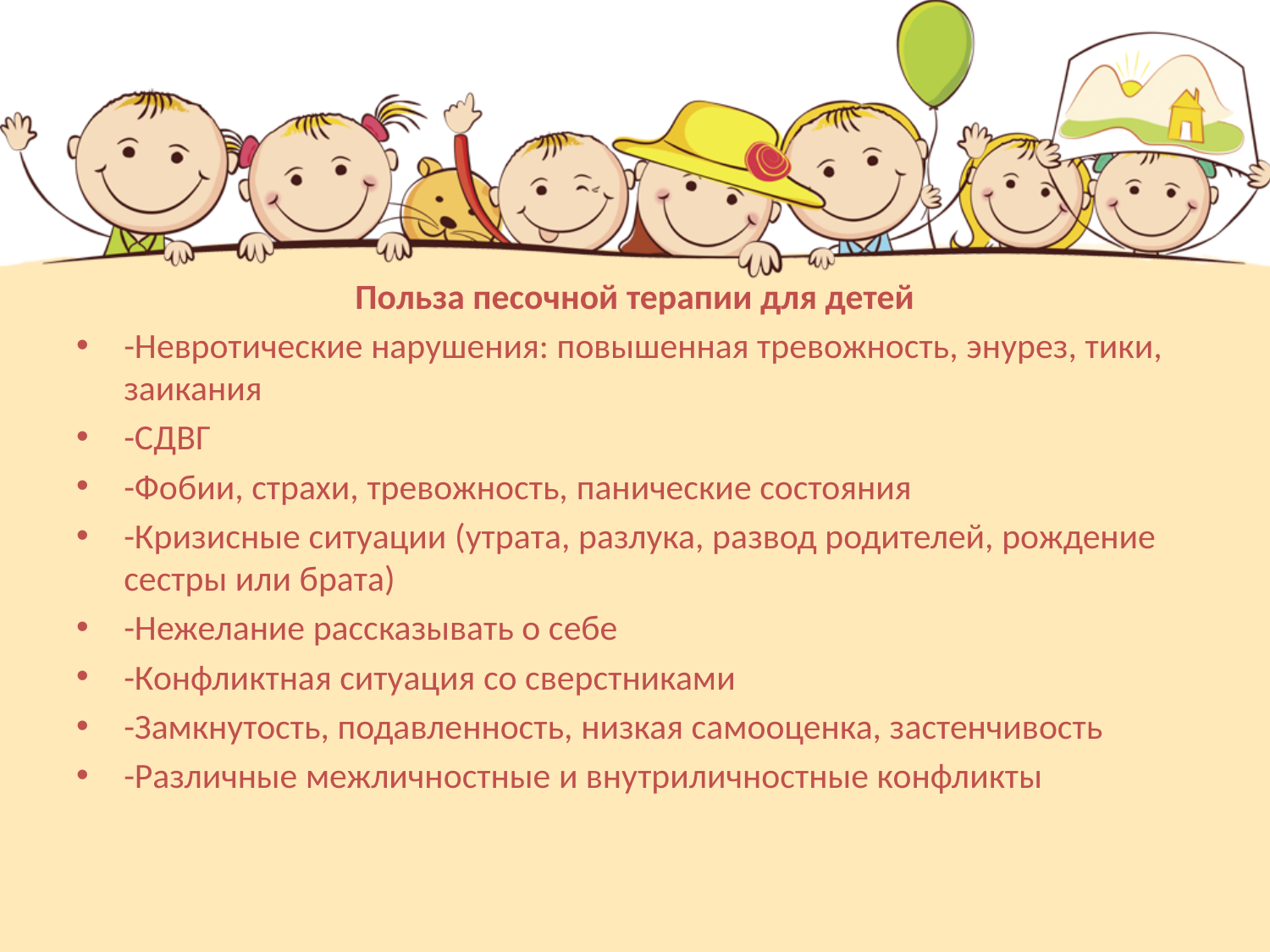

#

Польза песочной терапии для детей
-Невротические нарушения: повышенная тревожность, энурез, тики, заикания
-СДВГ
-Фобии, страхи, тревожность, панические состояния
-Кризисные ситуации (утрата, разлука, развод родителей, рождение сестры или брата)
-Нежелание рассказывать о себе
-Конфликтная ситуация со сверстниками
-Замкнутость, подавленность, низкая самооценка, застенчивость
-Различные межличностные и внутриличностные конфликты